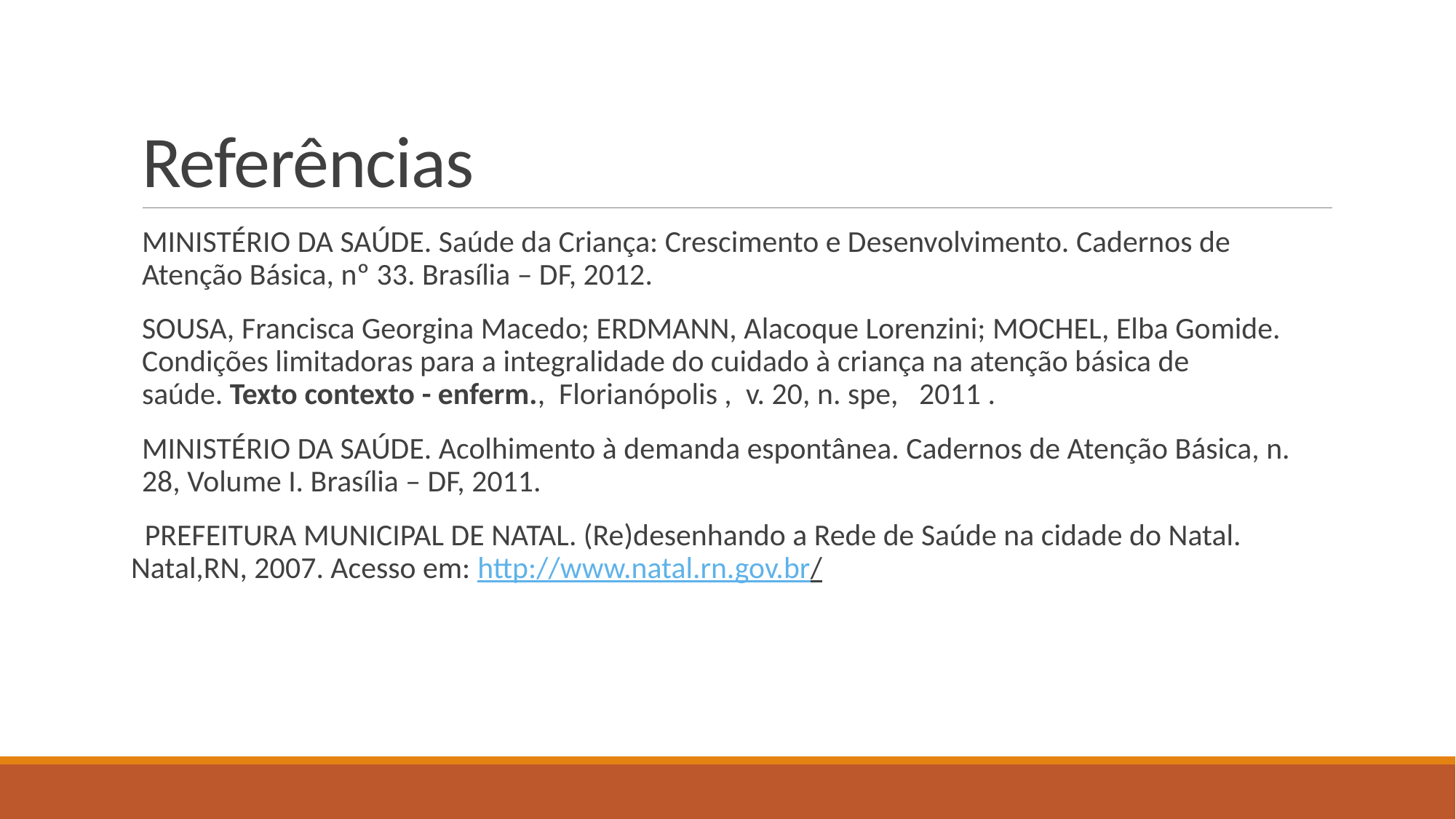

# Referências
MINISTÉRIO DA SAÚDE. Saúde da Criança: Crescimento e Desenvolvimento. Cadernos de Atenção Básica, nº 33. Brasília – DF, 2012.
SOUSA, Francisca Georgina Macedo; ERDMANN, Alacoque Lorenzini; MOCHEL, Elba Gomide. Condições limitadoras para a integralidade do cuidado à criança na atenção básica de saúde. Texto contexto - enferm.,  Florianópolis ,  v. 20, n. spe,   2011 .
MINISTÉRIO DA SAÚDE. Acolhimento à demanda espontânea. Cadernos de Atenção Básica, n. 28, Volume I. Brasília – DF, 2011.
  PREFEITURA MUNICIPAL DE NATAL. (Re)desenhando a Rede de Saúde na cidade do Natal. Natal,RN, 2007. Acesso em: http://www.natal.rn.gov.br/